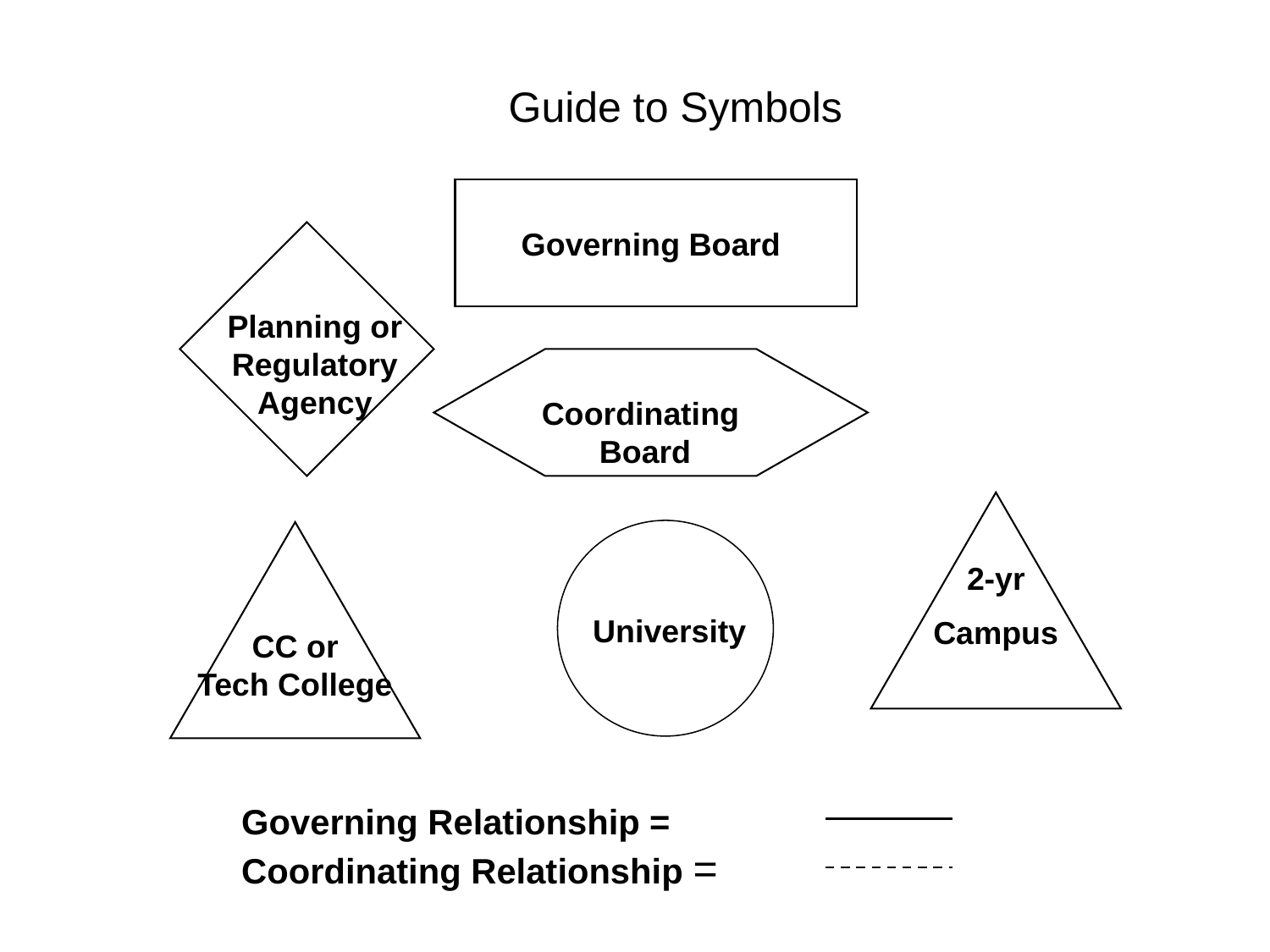

Guide to Symbols

Governing Board

Planning or
Regulatory
Agency

Coordinating
Board

2-yr
Campus
University
CC or
Tech College
Governing Relationship =
Coordinating Relationship =